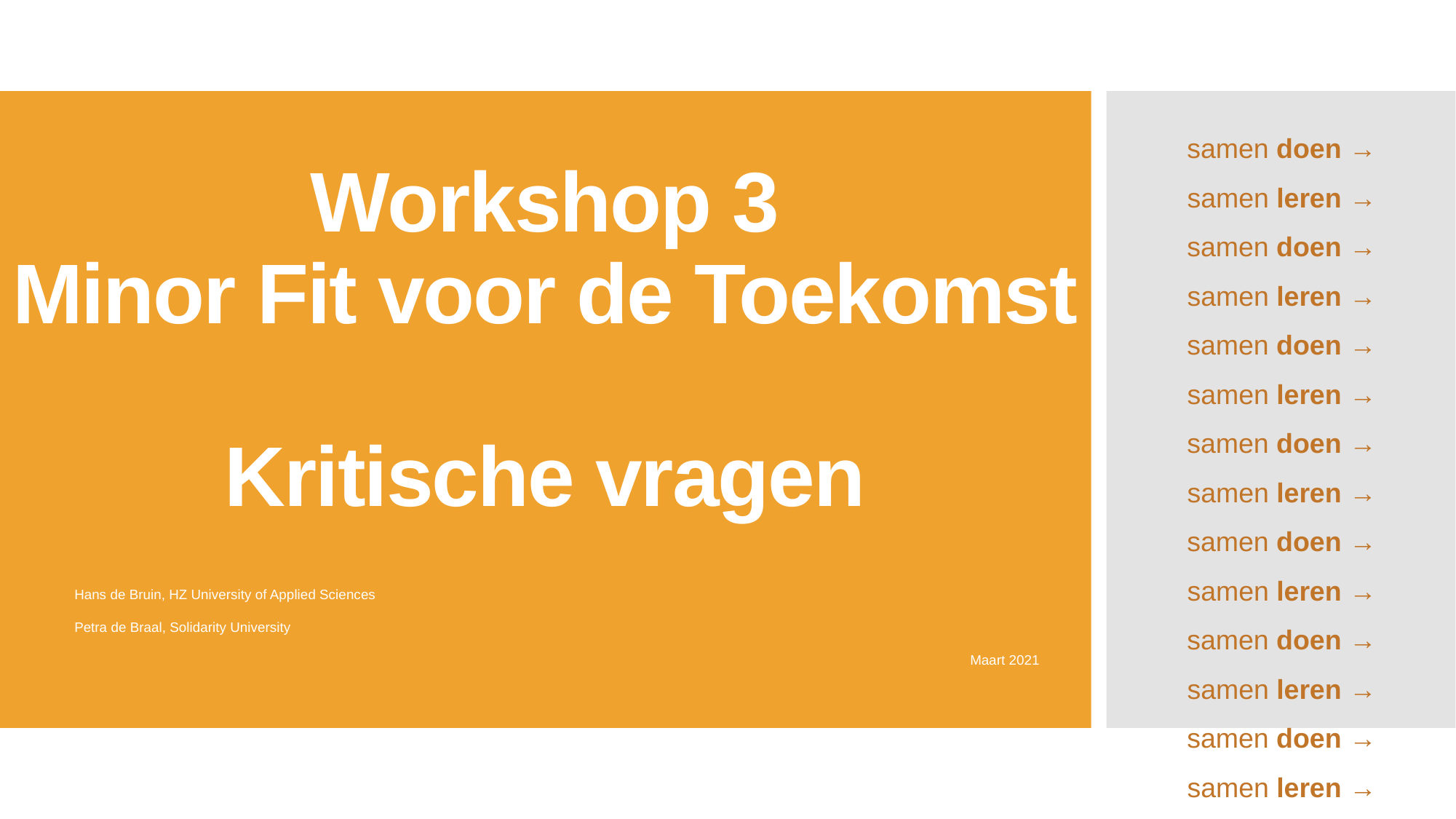

samen doen → samen leren → samen doen → samen leren → samen doen → samen leren → samen doen → samen leren → samen doen → samen leren → samen doen → samen leren → samen doen → samen leren → samen doen → samen leren → …
# Workshop 3 Minor Fit voor de Toekomst Kritische vragen
Hans de Bruin, HZ University of Applied Sciences
Petra de Braal, Solidarity University
Maart 2021